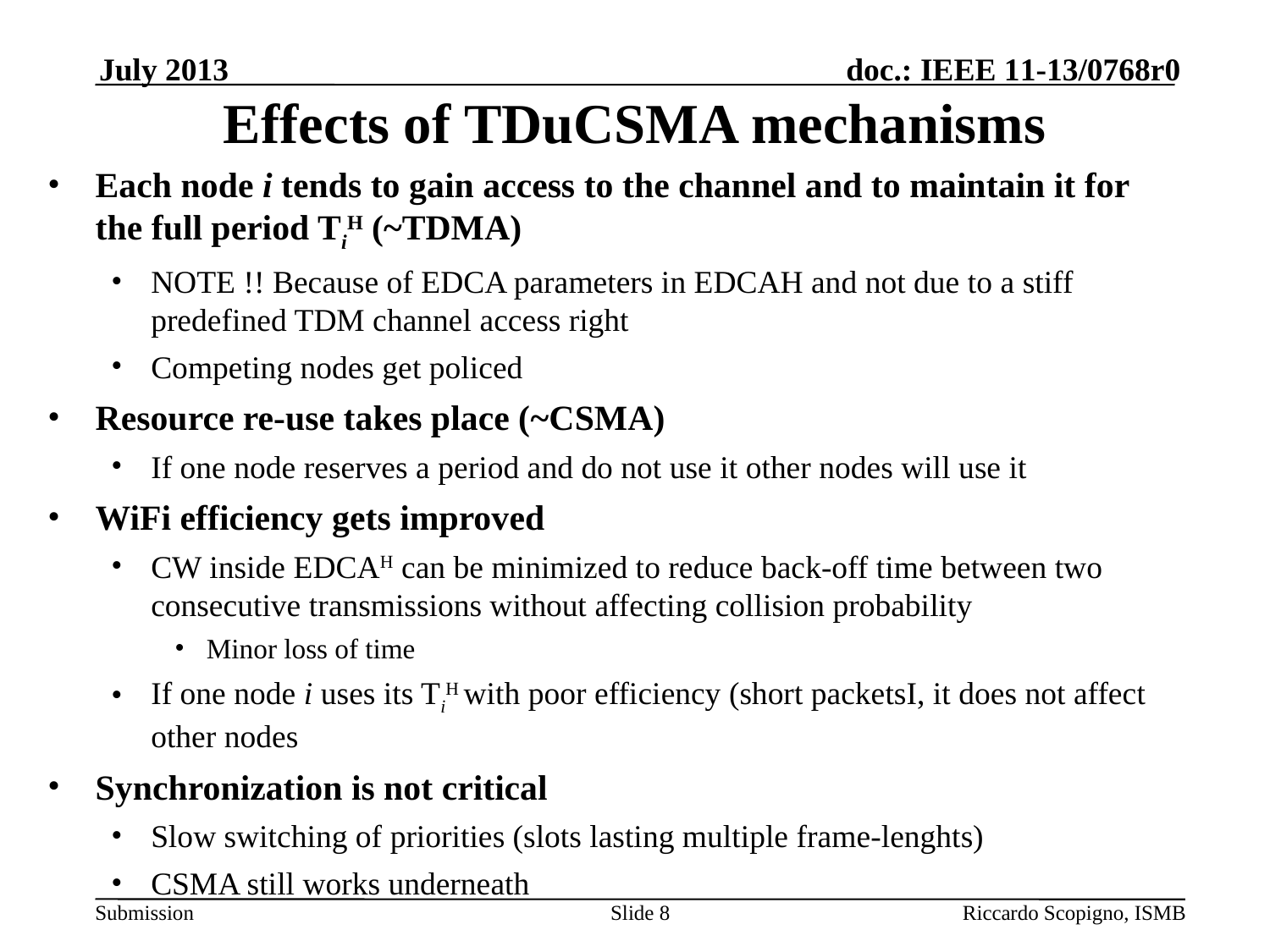

July 2013
# Effects of TDuCSMA mechanisms
Each node i tends to gain access to the channel and to maintain it for the full period TiH (~TDMA)
NOTE !! Because of EDCA parameters in EDCAH and not due to a stiff predefined TDM channel access right
Competing nodes get policed
Resource re-use takes place (~CSMA)
If one node reserves a period and do not use it other nodes will use it
WiFi efficiency gets improved
CW inside EDCAH can be minimized to reduce back-off time between two consecutive transmissions without affecting collision probability
Minor loss of time
If one node i uses its TiH with poor efficiency (short packetsI, it does not affect other nodes
Synchronization is not critical
Slow switching of priorities (slots lasting multiple frame-lenghts)
CSMA still works underneath
Slide 8
Riccardo Scopigno, ISMB